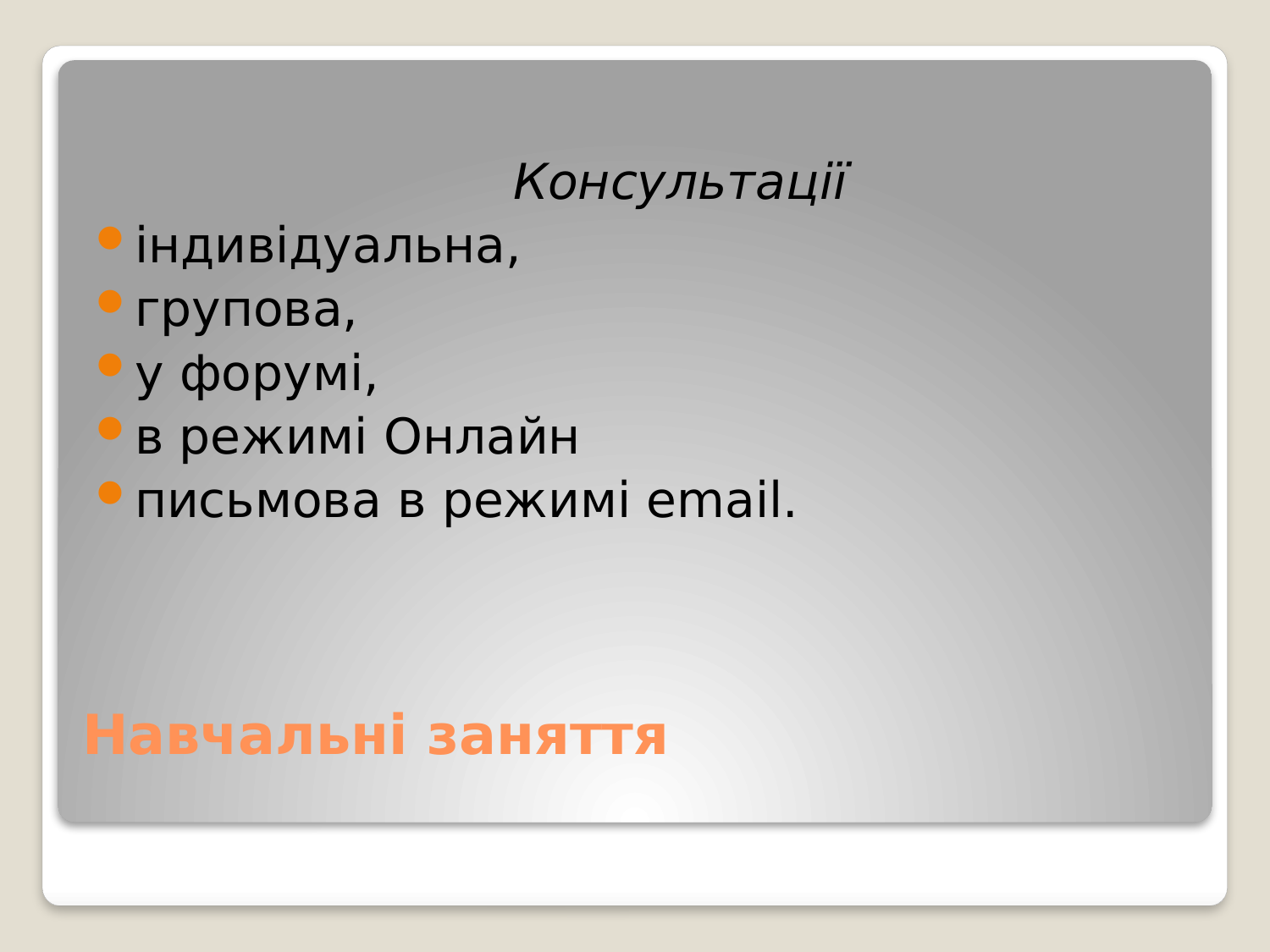

Консультації
індивідуальна,
групова,
у форумі,
в режимі Онлайн
письмова в режимі email.
# Навчальні заняття